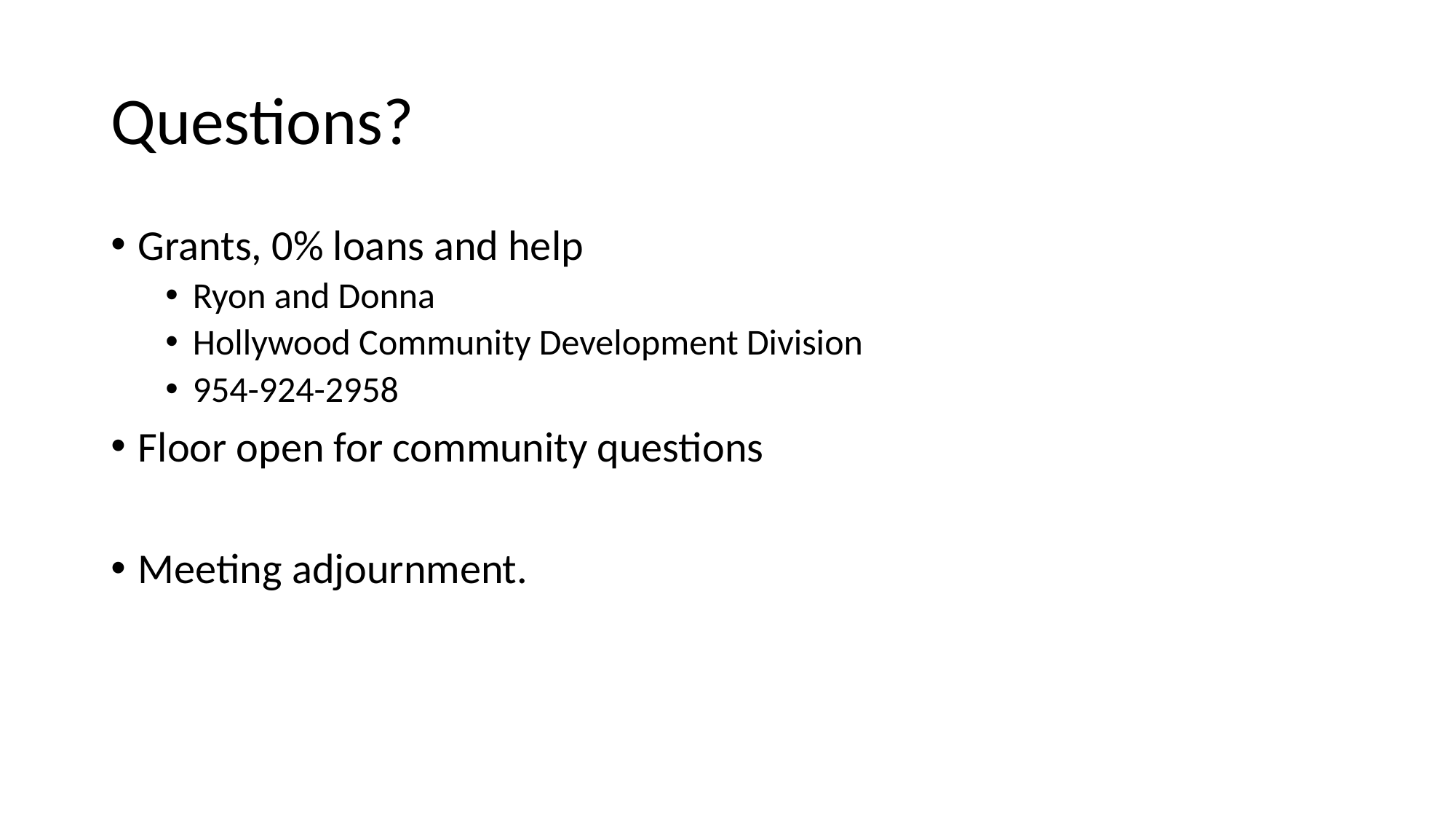

# Questions?
Grants, 0% loans and help
Ryon and Donna
Hollywood Community Development Division
954-924-2958
Floor open for community questions

Meeting adjournment.